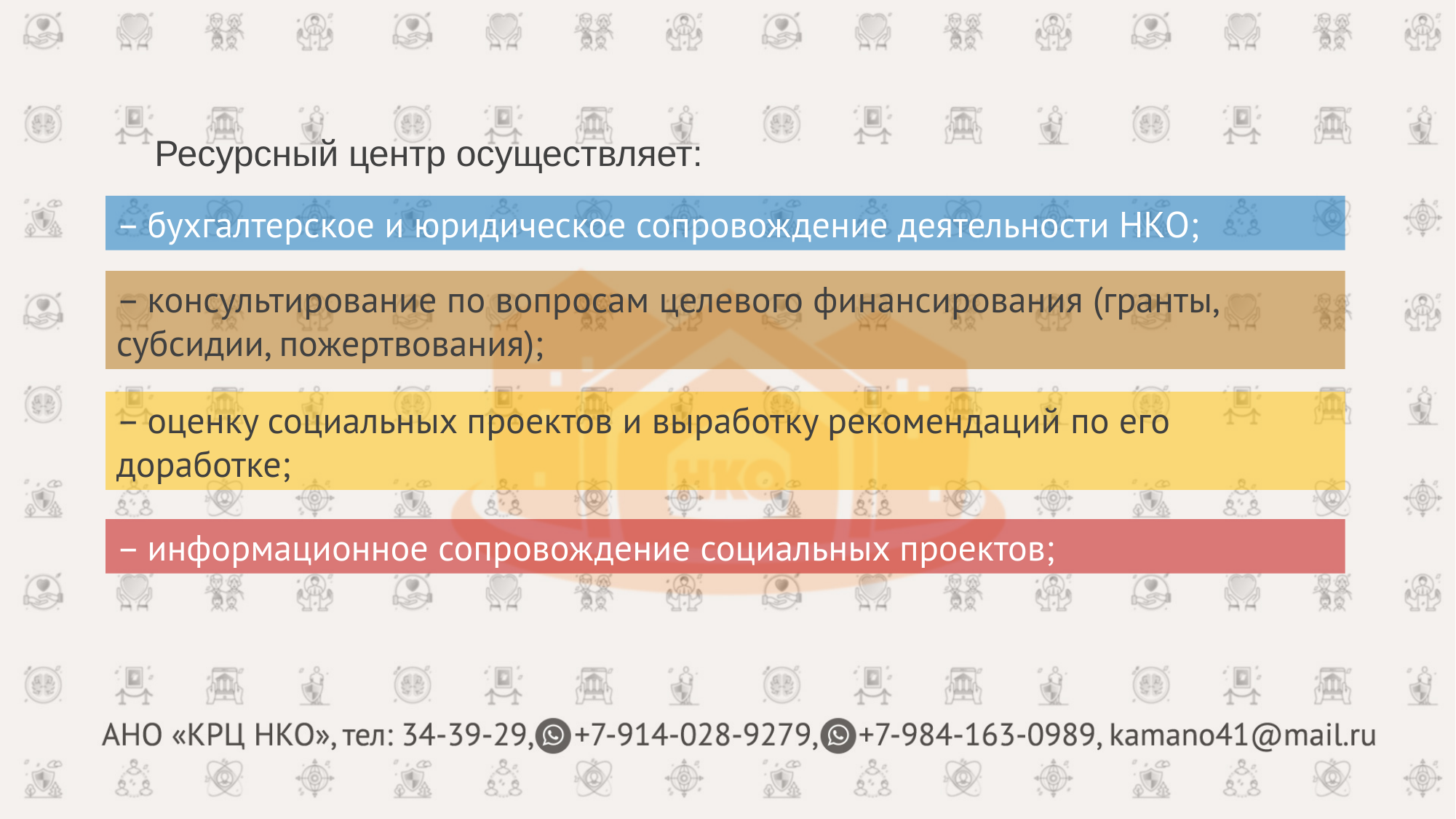

Ресурсный центр осуществляет:
– бухгалтерское и юридическое сопровождение деятельности НКО;
– консультирование по вопросам целевого финансирования (гранты, субсидии, пожертвования);
– оценку социальных проектов и выработку рекомендаций по его доработке;
– информационное сопровождение социальных проектов;